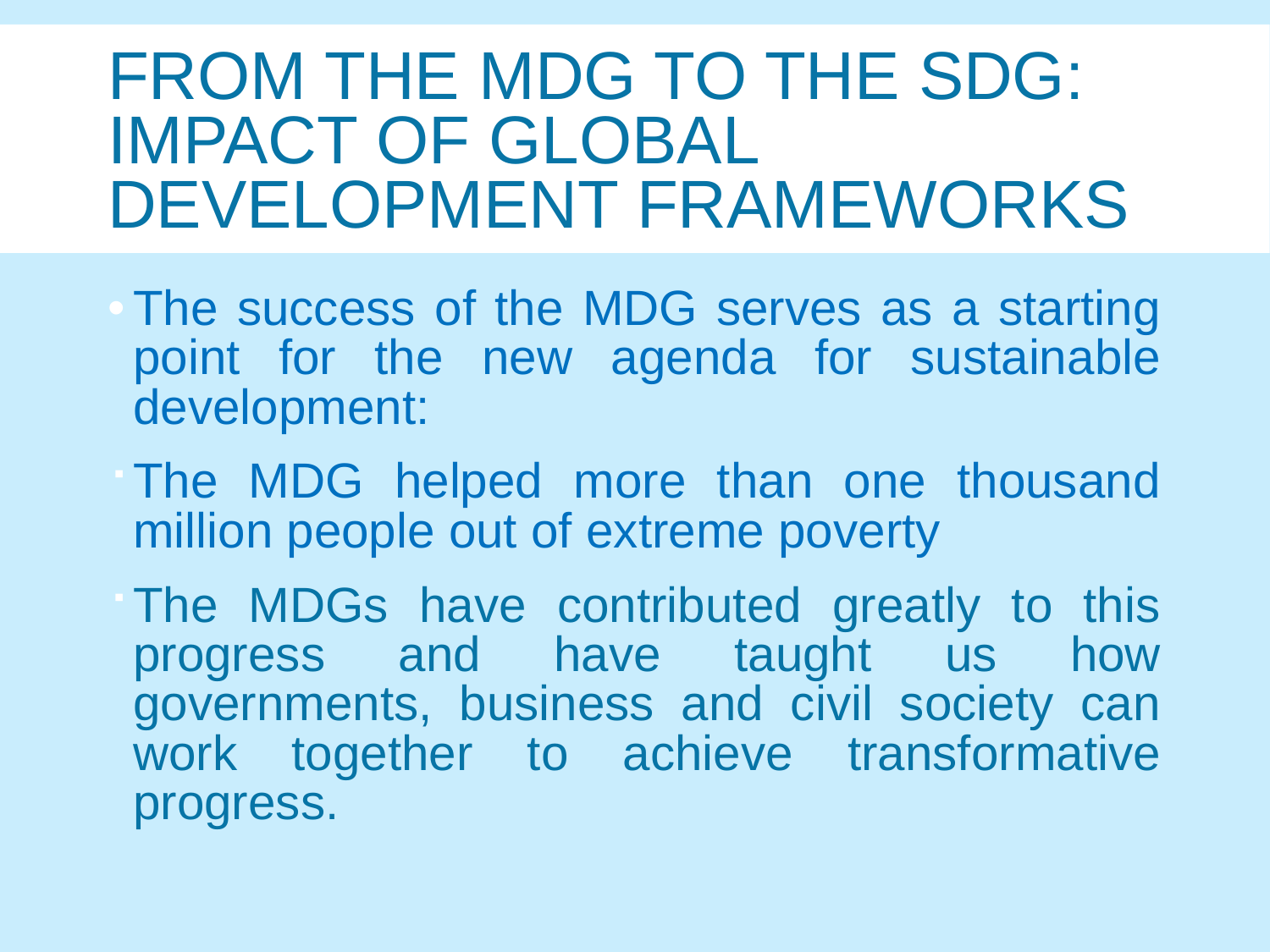

# From the MDG to the SDG: Impact of global development frameworks
The success of the MDG serves as a starting point for the new agenda for sustainable development:
The MDG helped more than one thousand million people out of extreme poverty
The MDGs have contributed greatly to this progress and have taught us how governments, business and civil society can work together to achieve transformative progress.